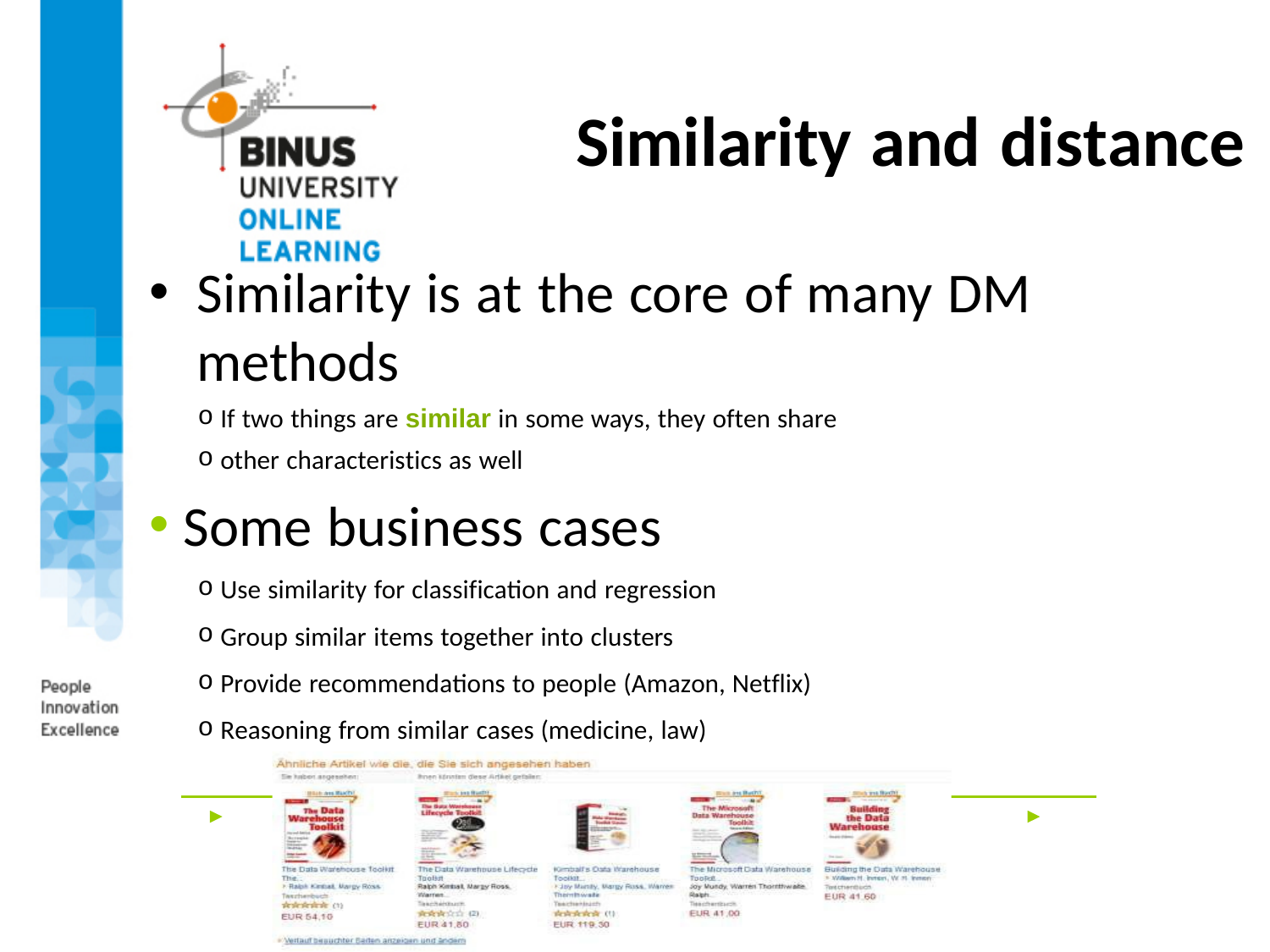

# Similarity and distance
Similarity is at the core of many DM methods
If two things are similar in some ways, they often share
other characteristics as well
 Some business cases
Use similarity for classification and regression
Group similar items together into clusters
Provide recommendations to people (Amazon, Netflix)
Reasoning from similar cases (medicine, law)